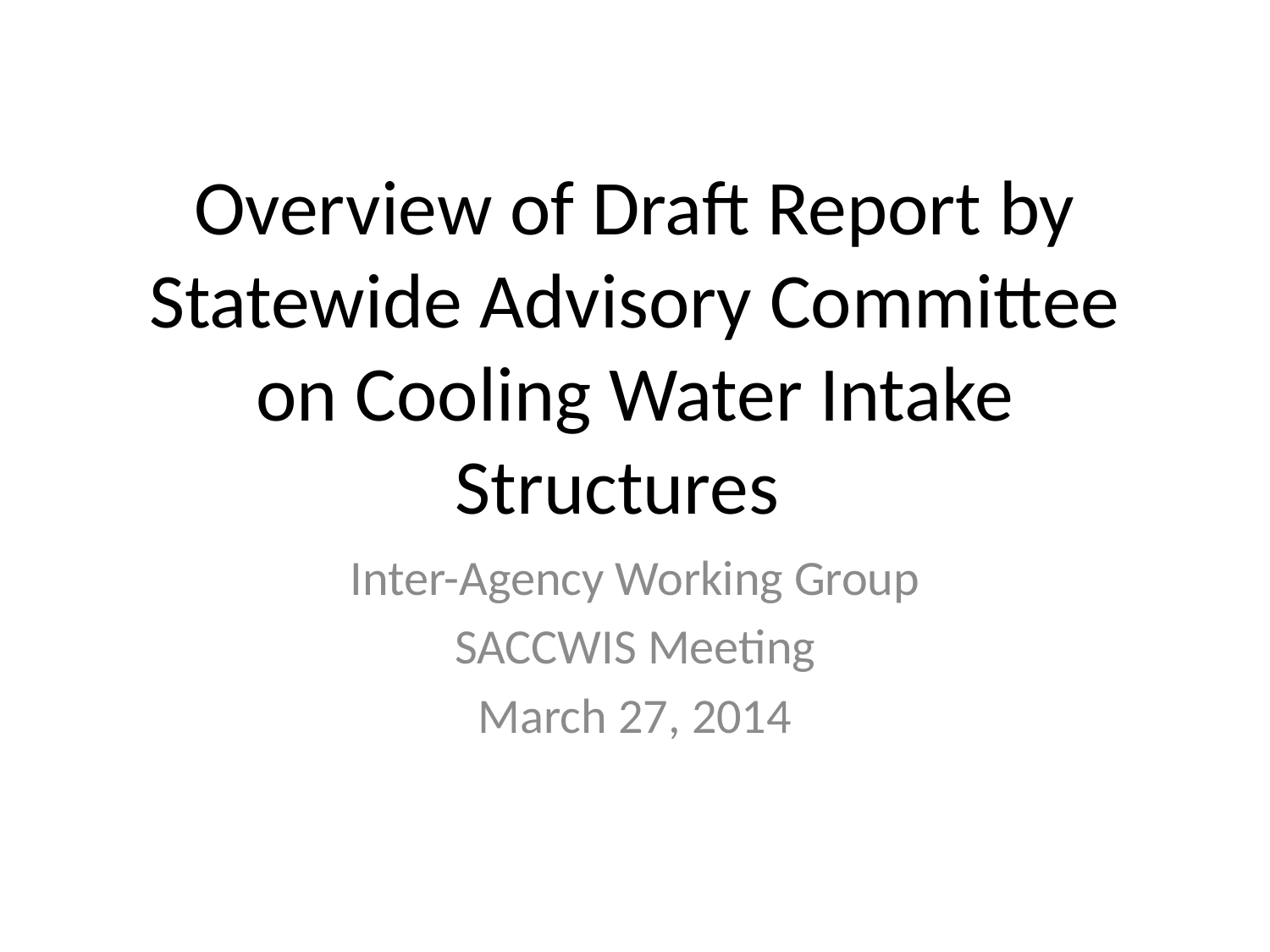

# Overview of Draft Report by Statewide Advisory Committee on Cooling Water Intake Structures
Inter-Agency Working Group
SACCWIS Meeting
March 27, 2014